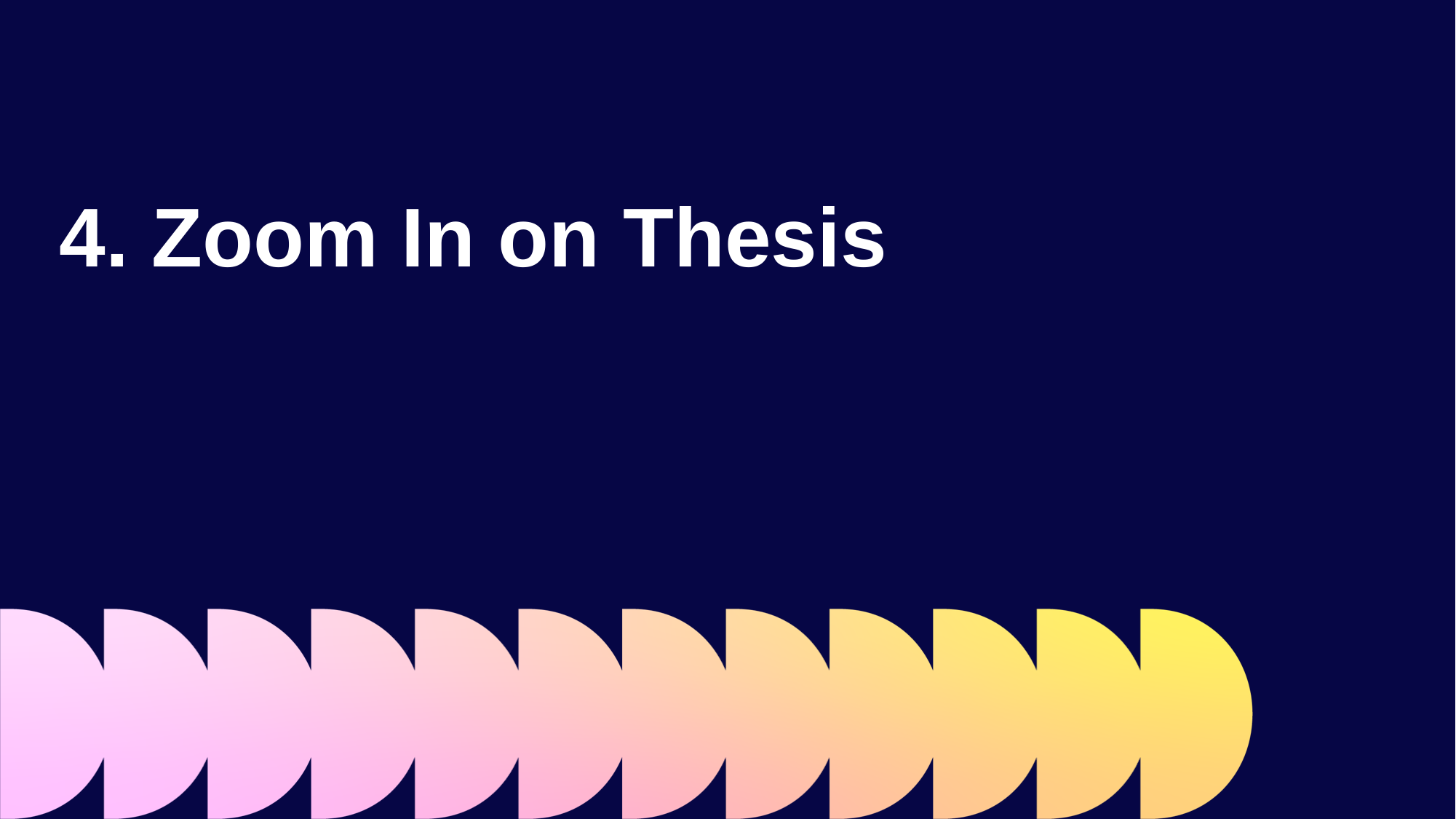

4. Zoom In on Thesis
4. Zoom In on Thesis